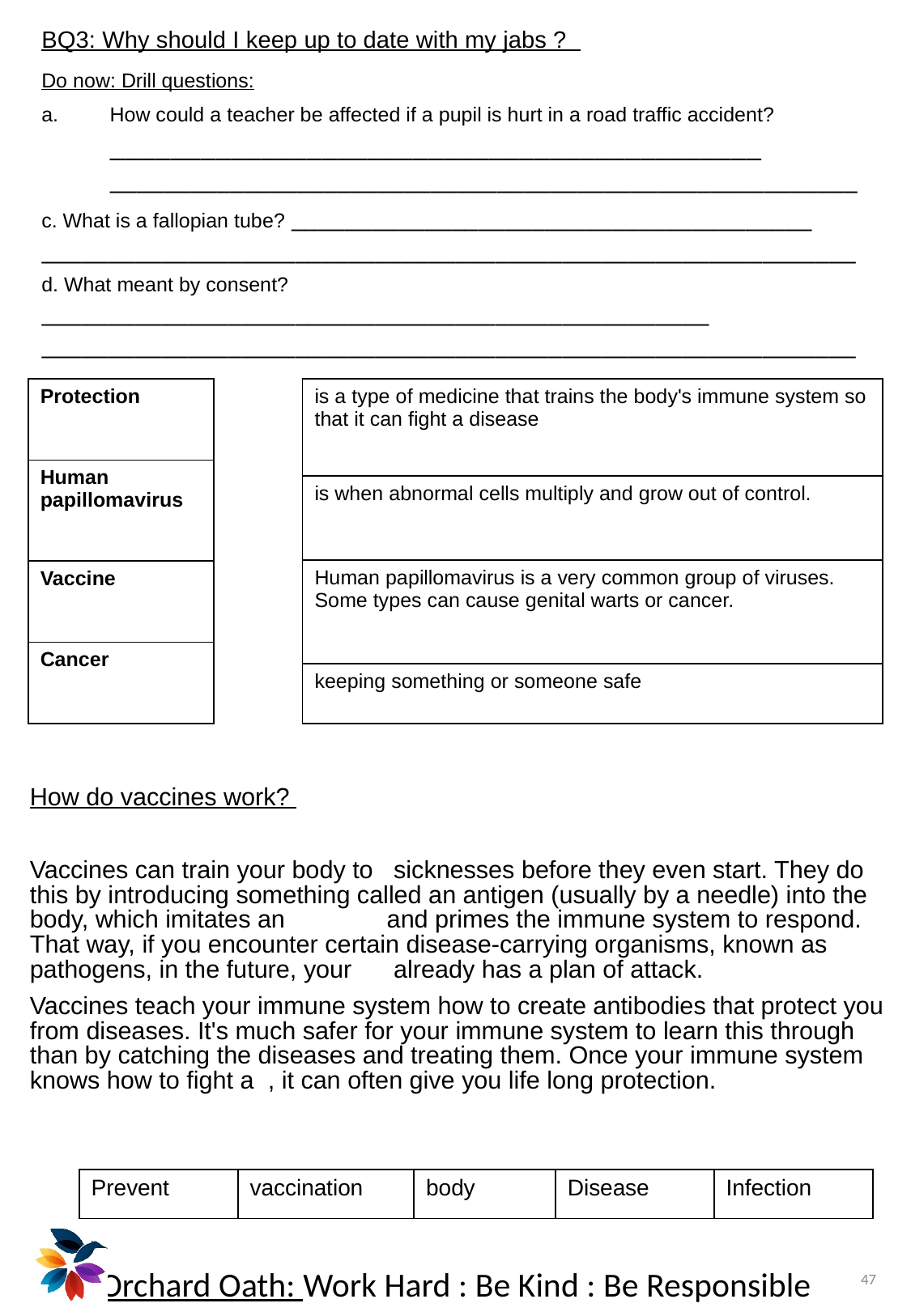

# BQ3: Why should I keep up to date with my jabs ?
Do now: Drill questions:

How could a teacher be affected if a pupil is hurt in a road traffic accident? ___________________________________________            ________________________________________________________

c. What is a fallopian tube? _______________________________________         _____________________________________________________________

d. What meant by consent? __________________________________________________            _____________________________________________________________

| Protection |
| --- |
| Human papillomavirus |
| Vaccine |
| Cancer |
| is a type of medicine that trains the body's immune system so that it can fight a disease |
| --- |
| is when abnormal cells multiply and grow out of control. |
| Human papillomavirus is a very common group of viruses. Some types can cause genital warts or cancer. |
| keeping something or someone safe |
How do vaccines work?

Vaccines can train your body to 		 sicknesses before they even start. They do this by introducing something called an antigen (usually by a needle) into the body, which imitates an 		and primes the immune system to respond. That way, if you encounter certain disease-carrying organisms, known as pathogens, in the future, your 		 already has a plan of attack.
Vaccines teach your immune system how to create antibodies that protect you from diseases. It's much safer for your immune system to learn this through 			 than by catching the diseases and treating them. Once your immune system knows how to fight a 		, it can often give you life long protection.
| Prevent | vaccination | body | Disease | Infection |
| --- | --- | --- | --- | --- |
47